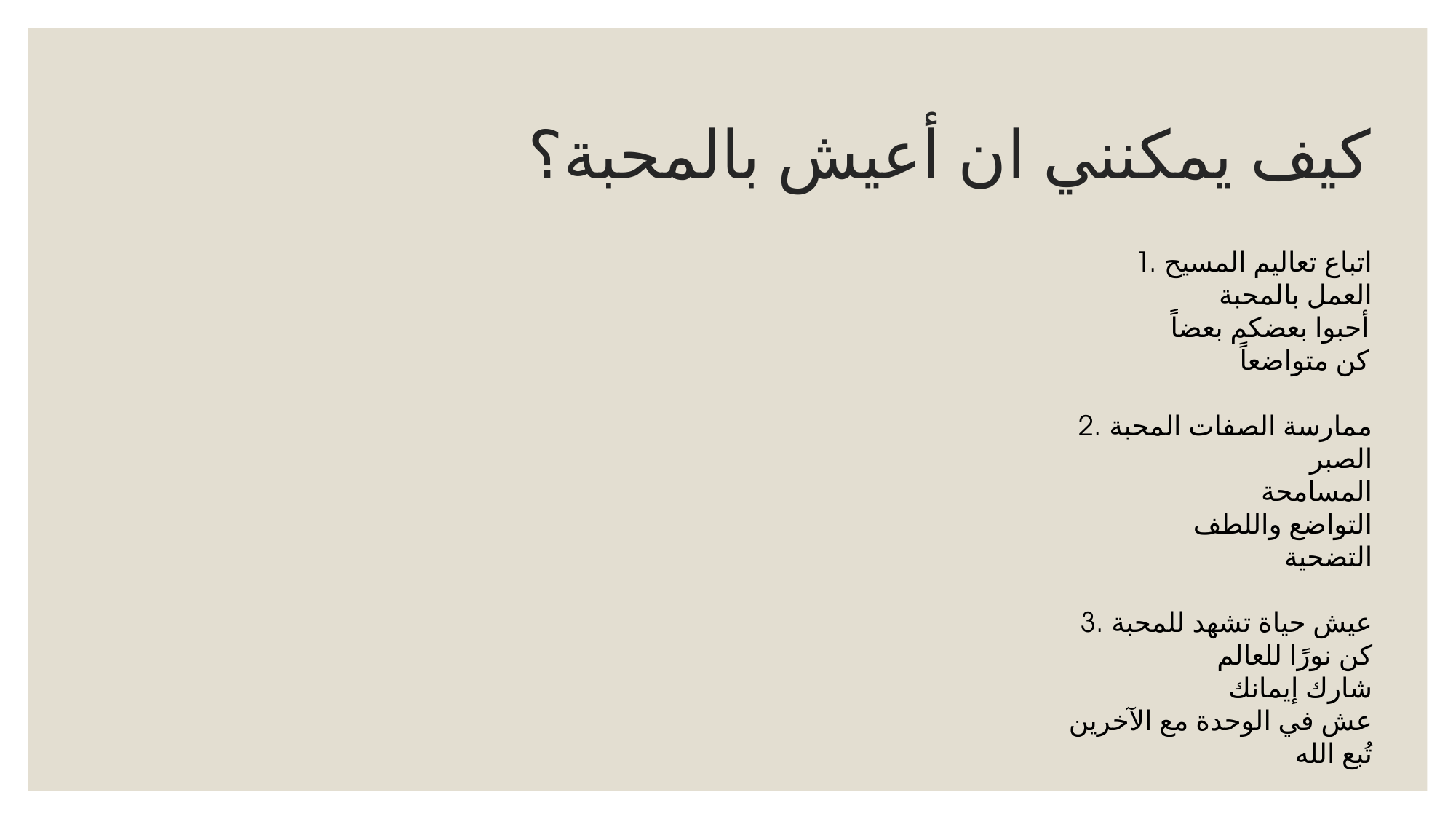

# كيف يمكنني ان أعيش بالمحبة؟
 1. اتباع تعاليم المسيح
العمل بالمحبة
	أحبوا بعضكم بعضاً
كن متواضعاً

2. ممارسة الصفات المحبة
الصبر
المسامحة
التواضع واللطف
التضحية

3. عيش حياة تشهد للمحبة
كن نورًا للعالم
شارك إيمانك
عش في الوحدة مع الآخرين
تُبع الله